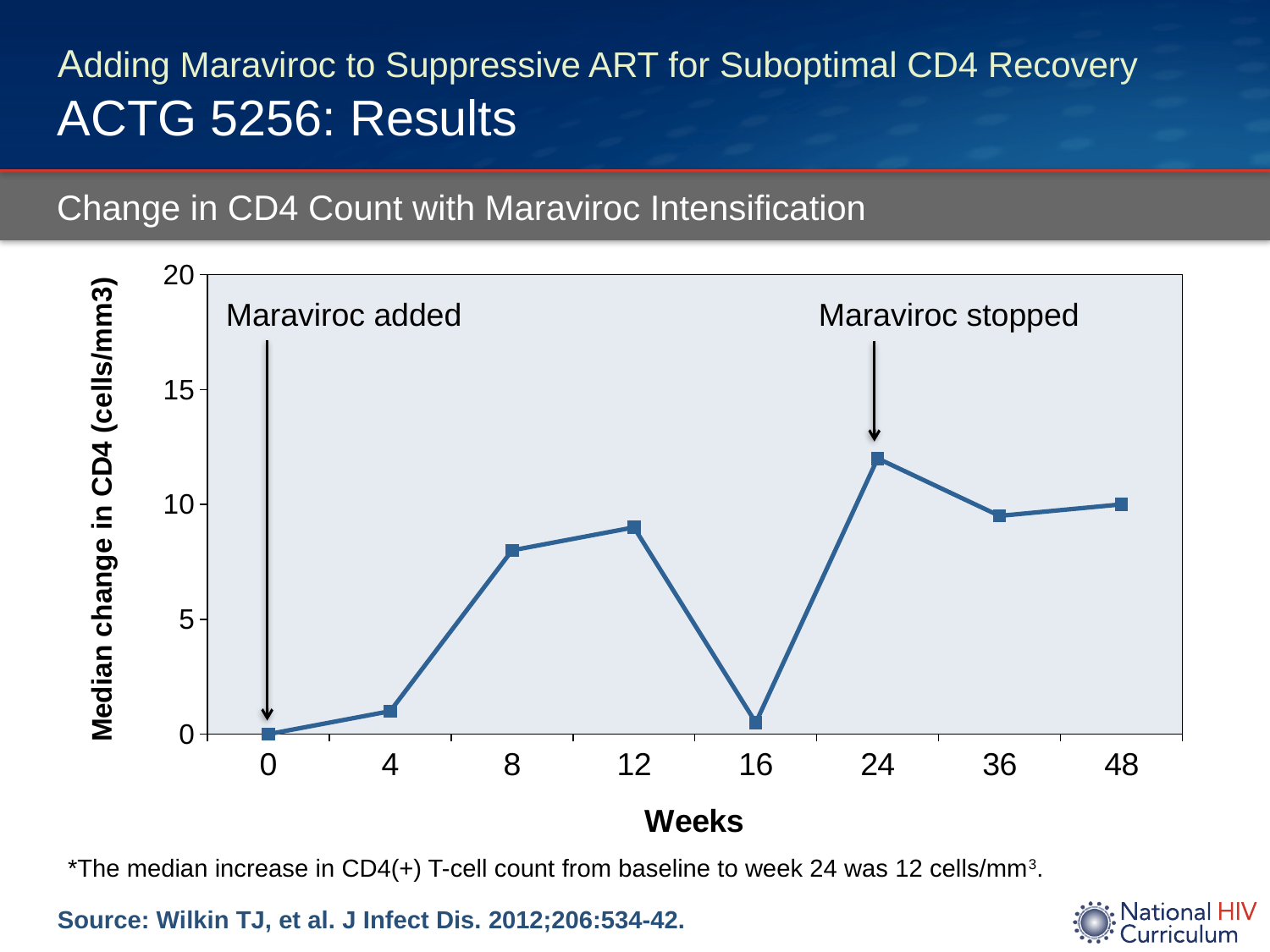

# Adding Maraviroc to Suppressive ART for Suboptimal CD4 Recovery ACTG 5256: Results
Change in CD4 Count with Maraviroc Intensification

### Chart

| Category | Series 1 |
|---|---|
| 0.0 | 0.0 |
| 4.0 | 1.0 |
| 8.0 | 8.0 |
| 12.0 | 9.0 |
| 16.0 | 0.5 |
| 24.0 | 12.0 |
| 36.0 | 9.5 |
| 48.0 | 10.0 |
Maraviroc added
Maraviroc stopped
*The median increase in CD4(+) T-cell count from baseline to week 24 was 12 cells/mm3.
Source: Wilkin TJ, et al. J Infect Dis. 2012;206:534-42.